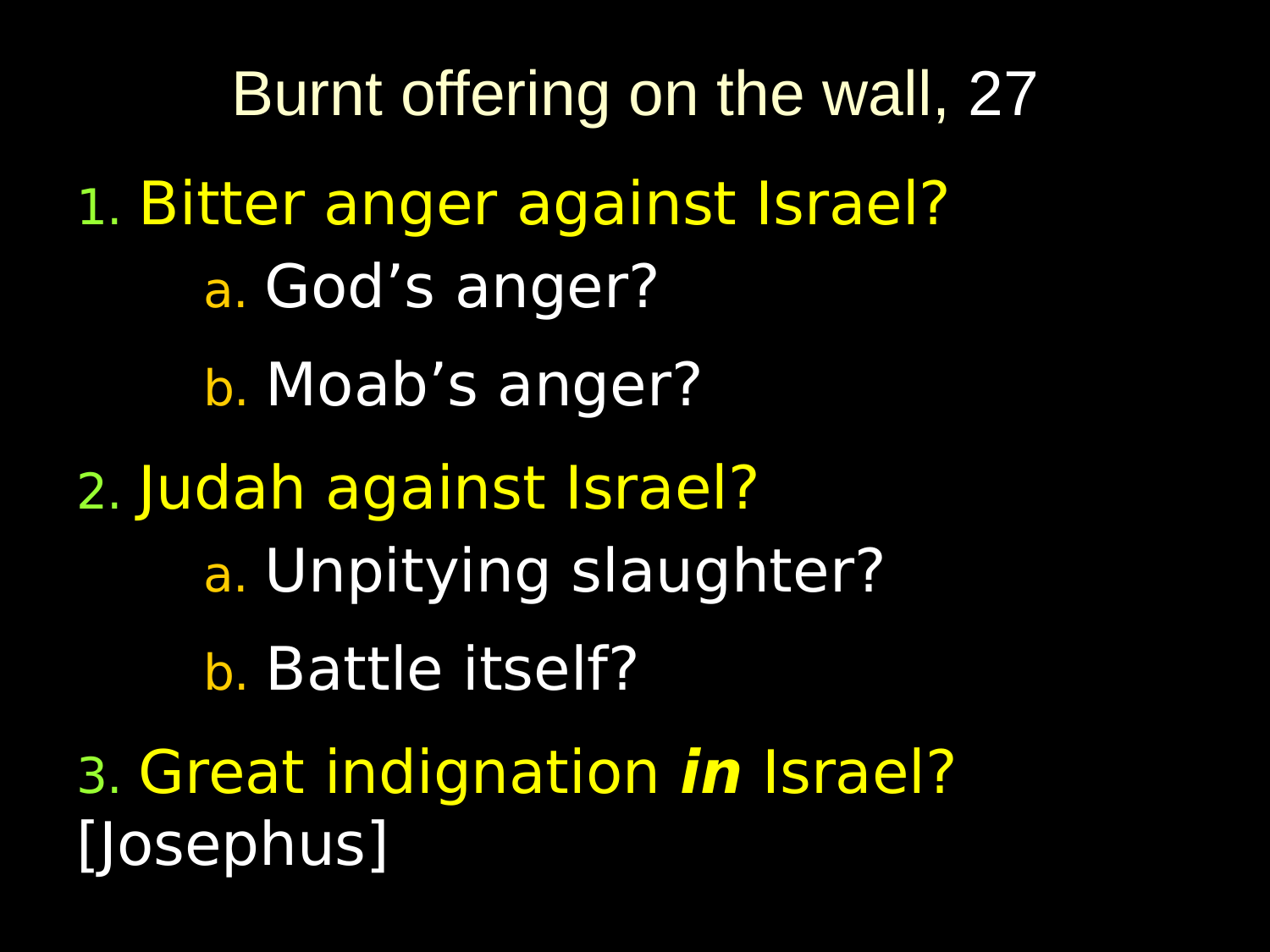

# Burnt offering on the wall, 27
1. Bitter anger against Israel?
	a. God’s anger?
	b. Moab’s anger?
2. Judah against Israel?
	a. Unpitying slaughter?
	b. Battle itself?
3. Great indignation in Israel? 	[Josephus]